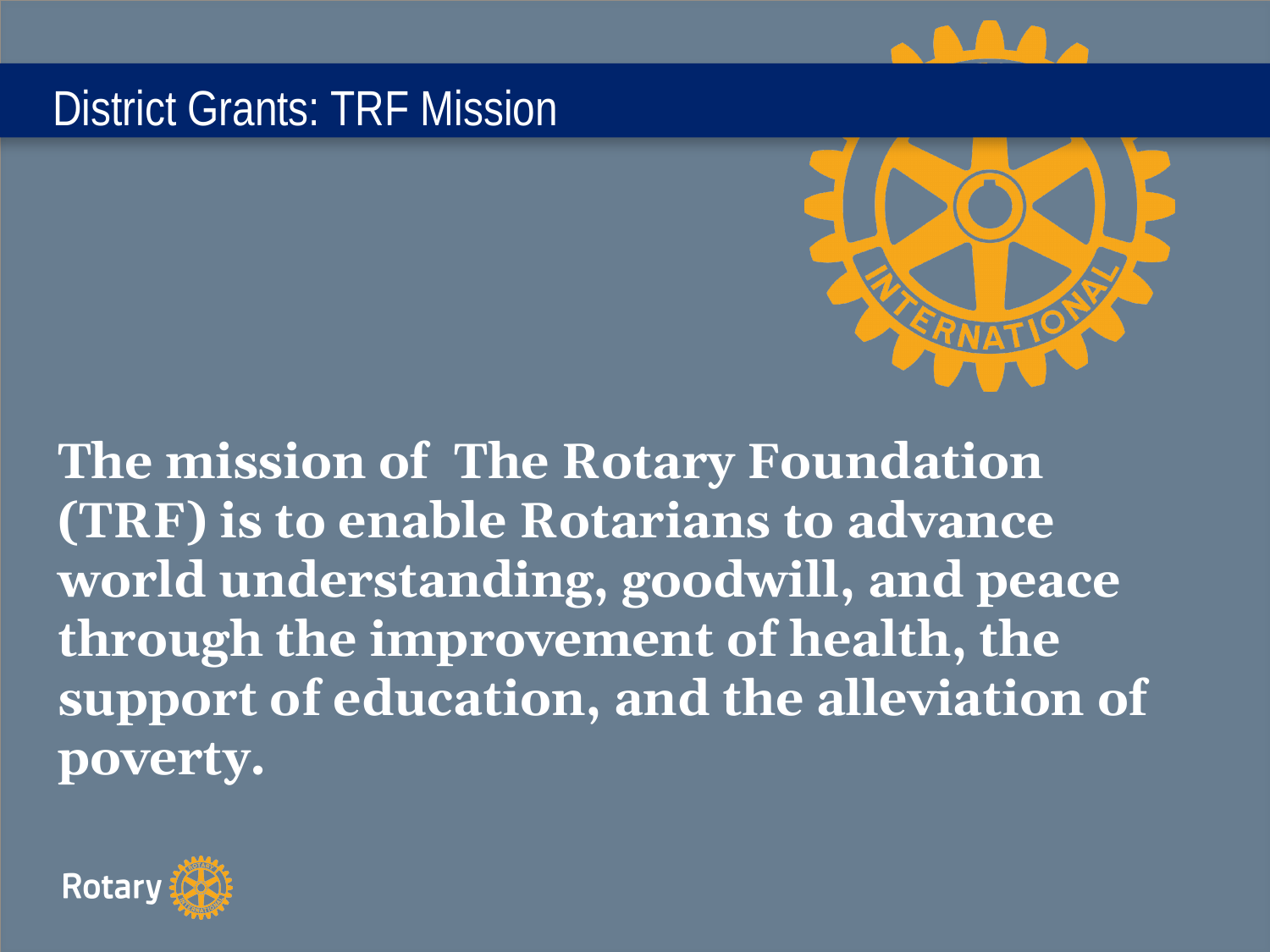

# District Grants: TRF Mission

The mission of  The Rotary Foundation (TRF) is to enable Rotarians to advance world understanding, goodwill, and peace through the improvement of health, the support of education, and the alleviation of poverty.